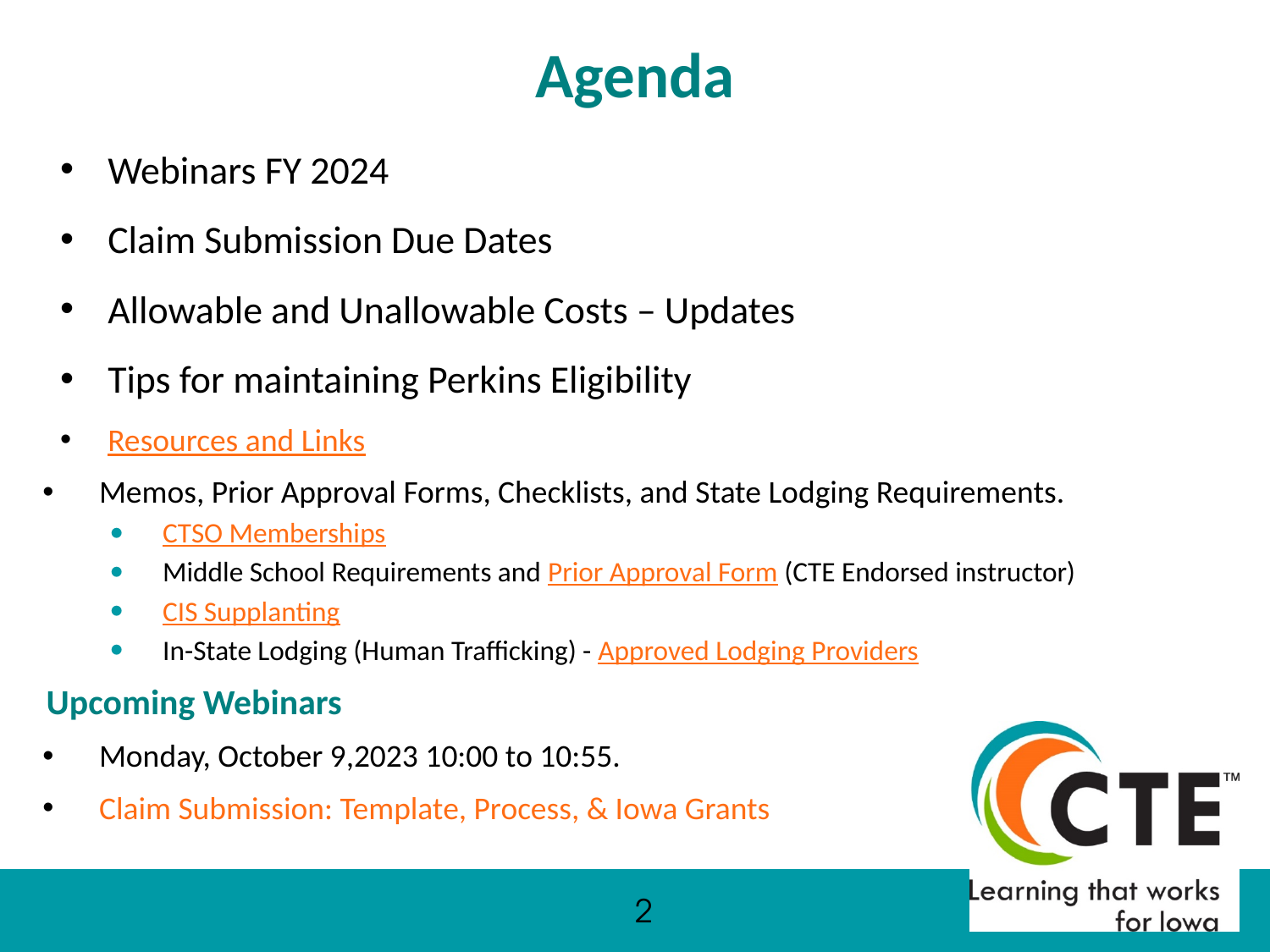

# Agenda
Webinars FY 2024
Claim Submission Due Dates
Allowable and Unallowable Costs – Updates
Tips for maintaining Perkins Eligibility
Resources and Links
Memos, Prior Approval Forms, Checklists, and State Lodging Requirements.
CTSO Memberships
Middle School Requirements and Prior Approval Form (CTE Endorsed instructor)
CIS Supplanting
In-State Lodging (Human Trafficking) - Approved Lodging Providers
Upcoming Webinars
Monday, October 9,2023 10:00 to 10:55.
Claim Submission: Template, Process, & Iowa Grants

2